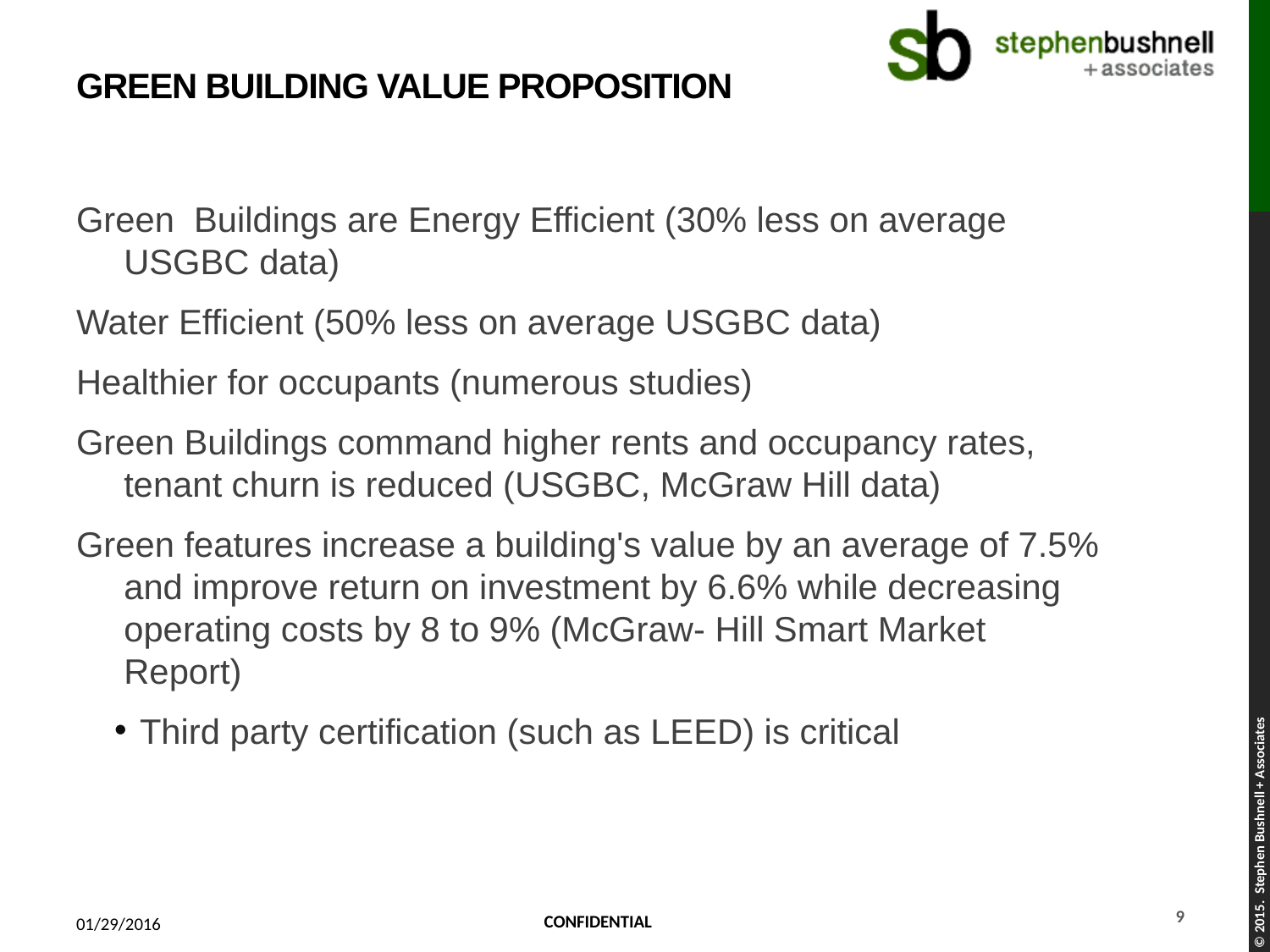

# Green Building Value Proposition
Green  Buildings are Energy Efficient (30% less on average USGBC data)
Water Efficient (50% less on average USGBC data)
Healthier for occupants (numerous studies)
Green Buildings command higher rents and occupancy rates, tenant churn is reduced (USGBC, McGraw Hill data)
Green features increase a building's value by an average of 7.5% and improve return on investment by 6.6% while decreasing operating costs by 8 to 9% (McGraw- Hill Smart Market Report)
Third party certification (such as LEED) is critical

9
01/29/2016
CONFIDENTIAL